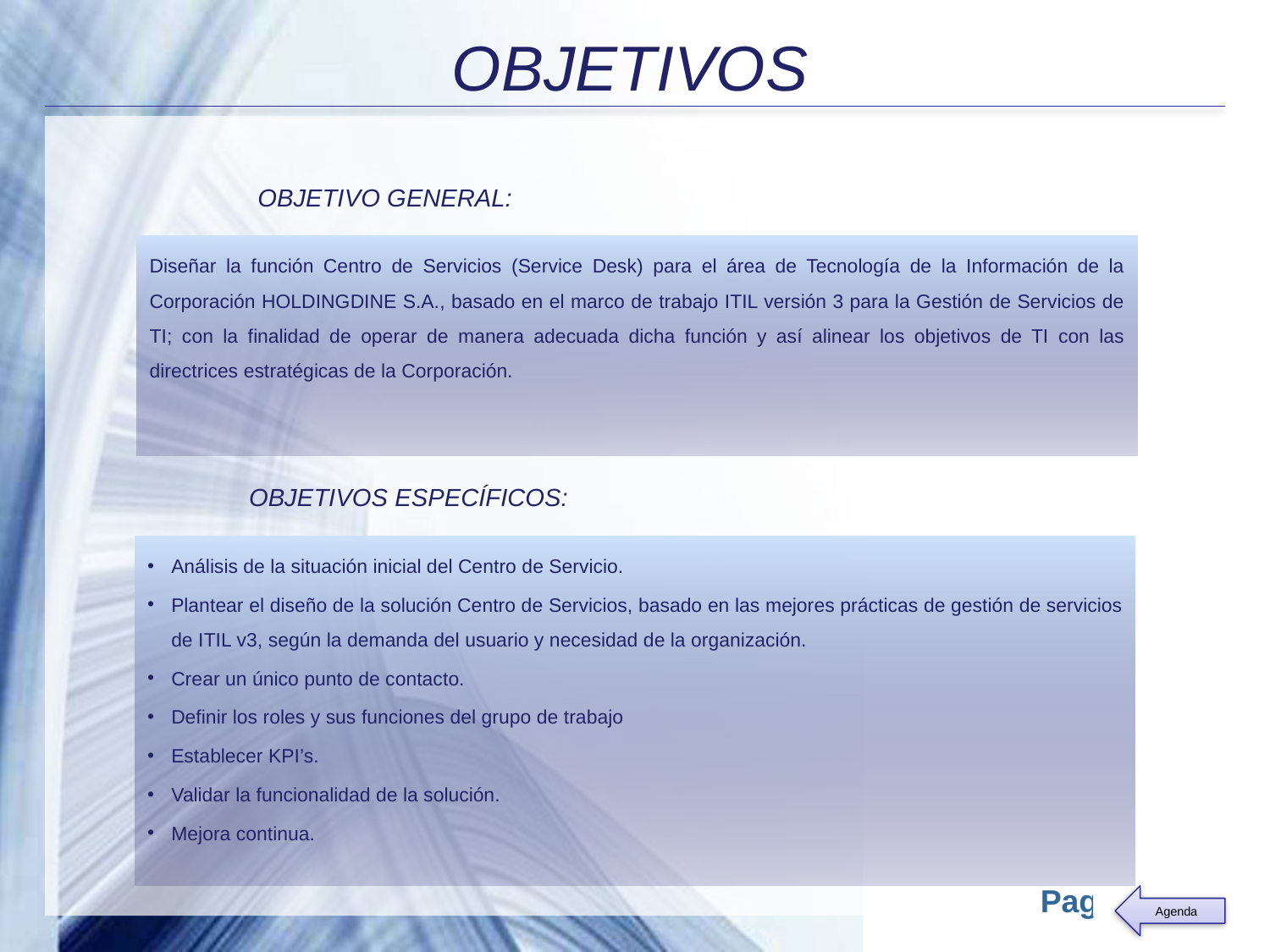

OBJETIVOS
OBJETIVO GENERAL:
Diseñar la función Centro de Servicios (Service Desk) para el área de Tecnología de la Información de la Corporación HOLDINGDINE S.A., basado en el marco de trabajo ITIL versión 3 para la Gestión de Servicios de TI; con la finalidad de operar de manera adecuada dicha función y así alinear los objetivos de TI con las directrices estratégicas de la Corporación.
OBJETIVOS ESPECÍFICOS:
Análisis de la situación inicial del Centro de Servicio.
Plantear el diseño de la solución Centro de Servicios, basado en las mejores prácticas de gestión de servicios de ITIL v3, según la demanda del usuario y necesidad de la organización.
Crear un único punto de contacto.
Definir los roles y sus funciones del grupo de trabajo
Establecer KPI’s.
Validar la funcionalidad de la solución.
Mejora continua.

Agenda